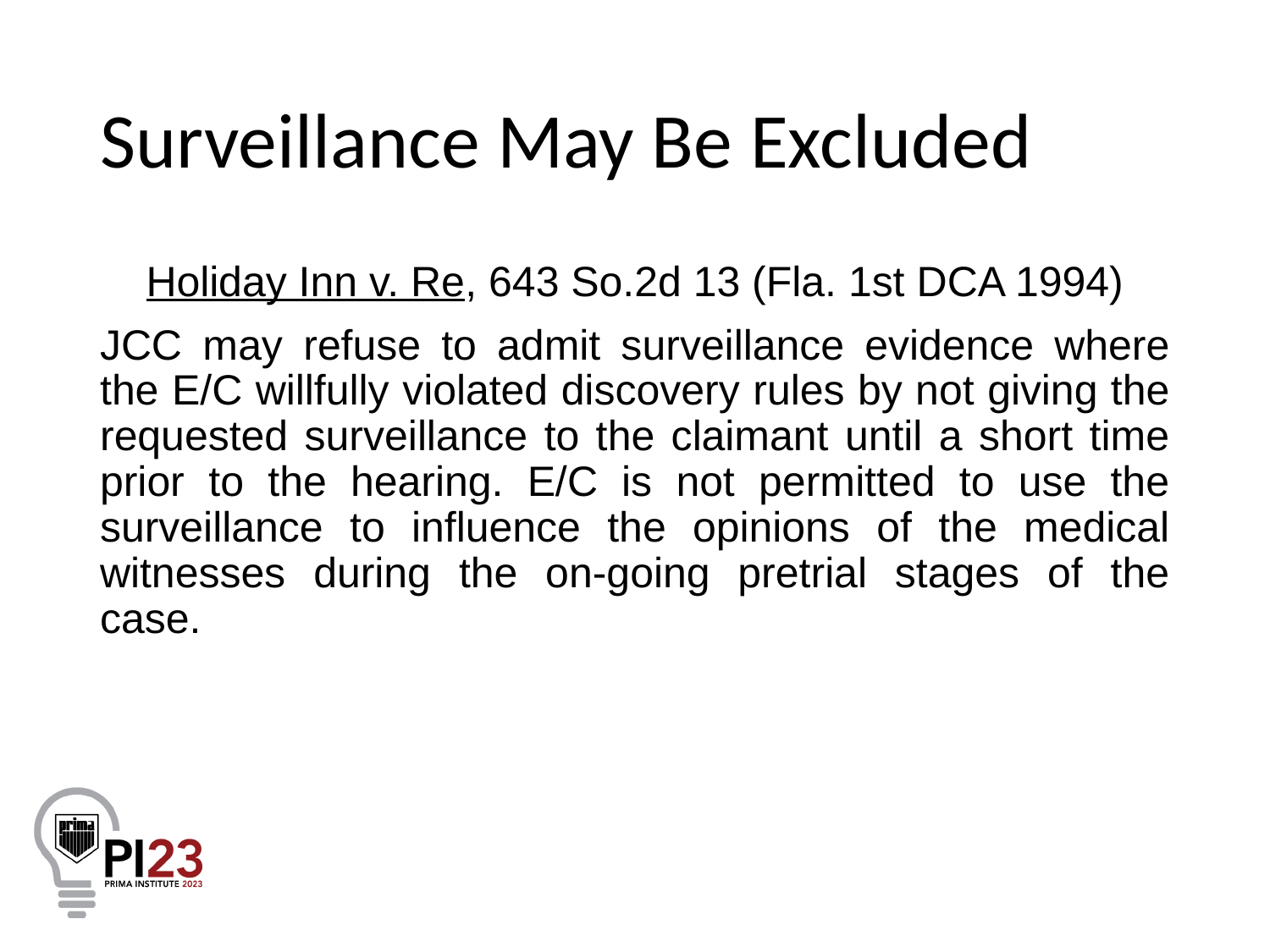

# Surveillance May Be Excluded
Holiday Inn v. Re, 643 So.2d 13 (Fla. 1st DCA 1994)
JCC may refuse to admit surveillance evidence where the E/C willfully violated discovery rules by not giving the requested surveillance to the claimant until a short time prior to the hearing. E/C is not permitted to use the surveillance to influence the opinions of the medical witnesses during the on-going pretrial stages of the case.